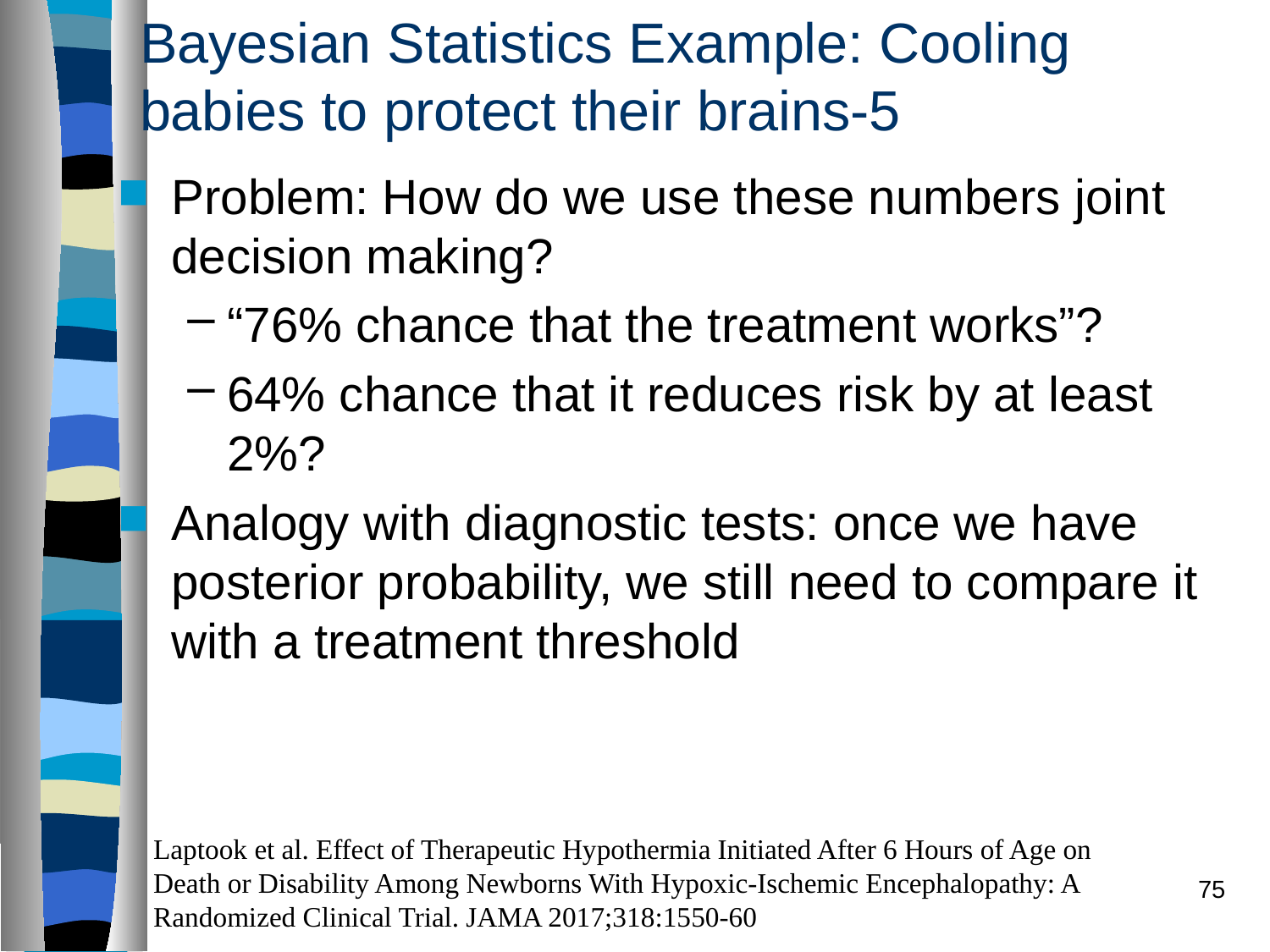

# Bayesian Statistics Example: Cooling babies to protect their brains-5
Problem: How do we use these numbers joint  decision making?
“76% chance that the treatment works”?
64% chance that it reduces risk by at least 2%?
Analogy with diagnostic tests: once we have posterior probability, we still need to compare it with a treatment threshold
Laptook et al. Effect of Therapeutic Hypothermia Initiated After 6 Hours of Age on Death or Disability Among Newborns With Hypoxic-Ischemic Encephalopathy: A Randomized Clinical Trial. JAMA 2017;318:1550-60

75